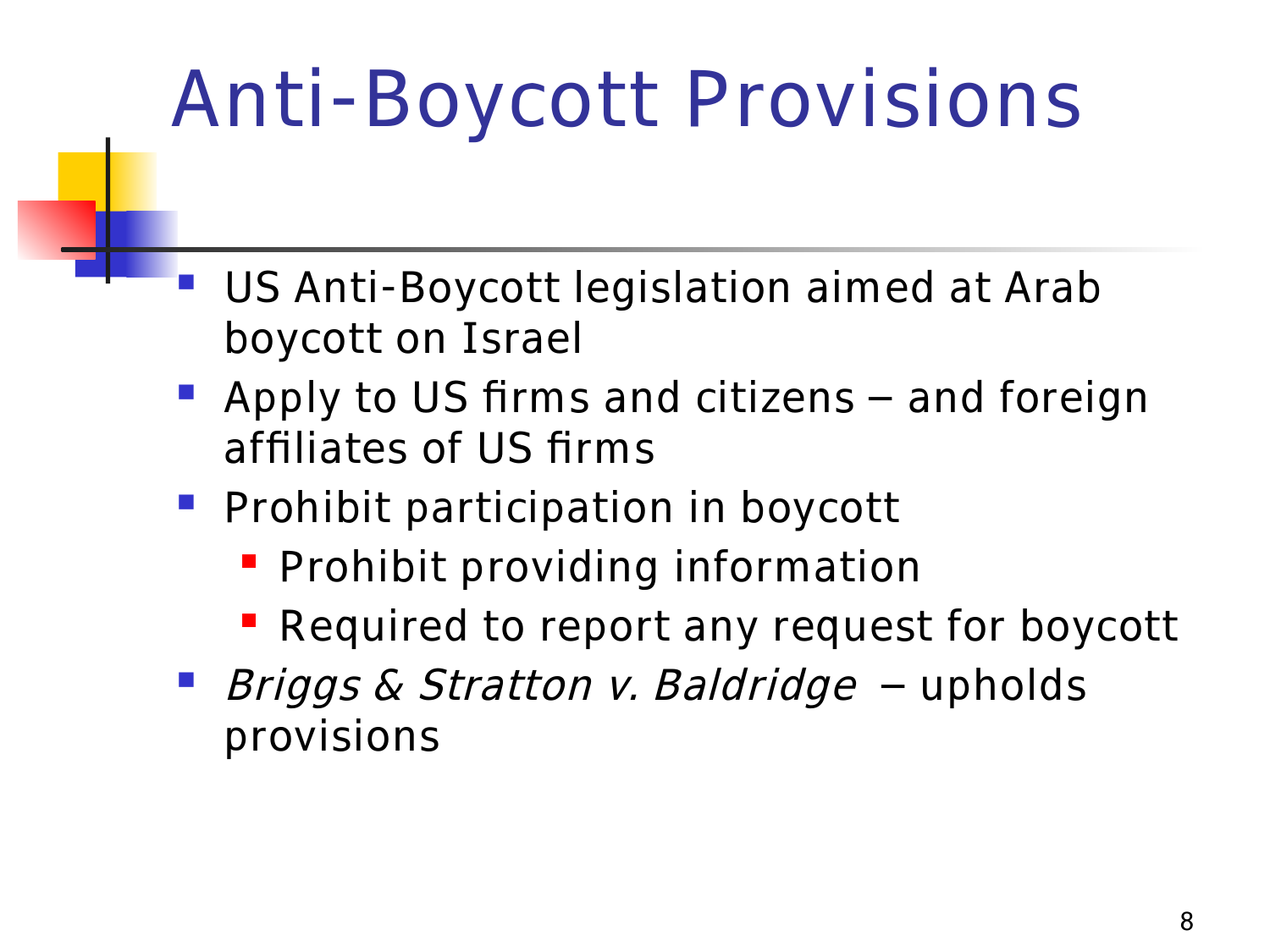

# Anti-Boycott Provisions
US Anti-Boycott legislation aimed at Arab boycott on Israel
Apply to US firms and citizens – and foreign affiliates of US firms
Prohibit participation in boycott
Prohibit providing information
Required to report any request for boycott
Briggs & Stratton v. Baldridge  – upholds provisions
8